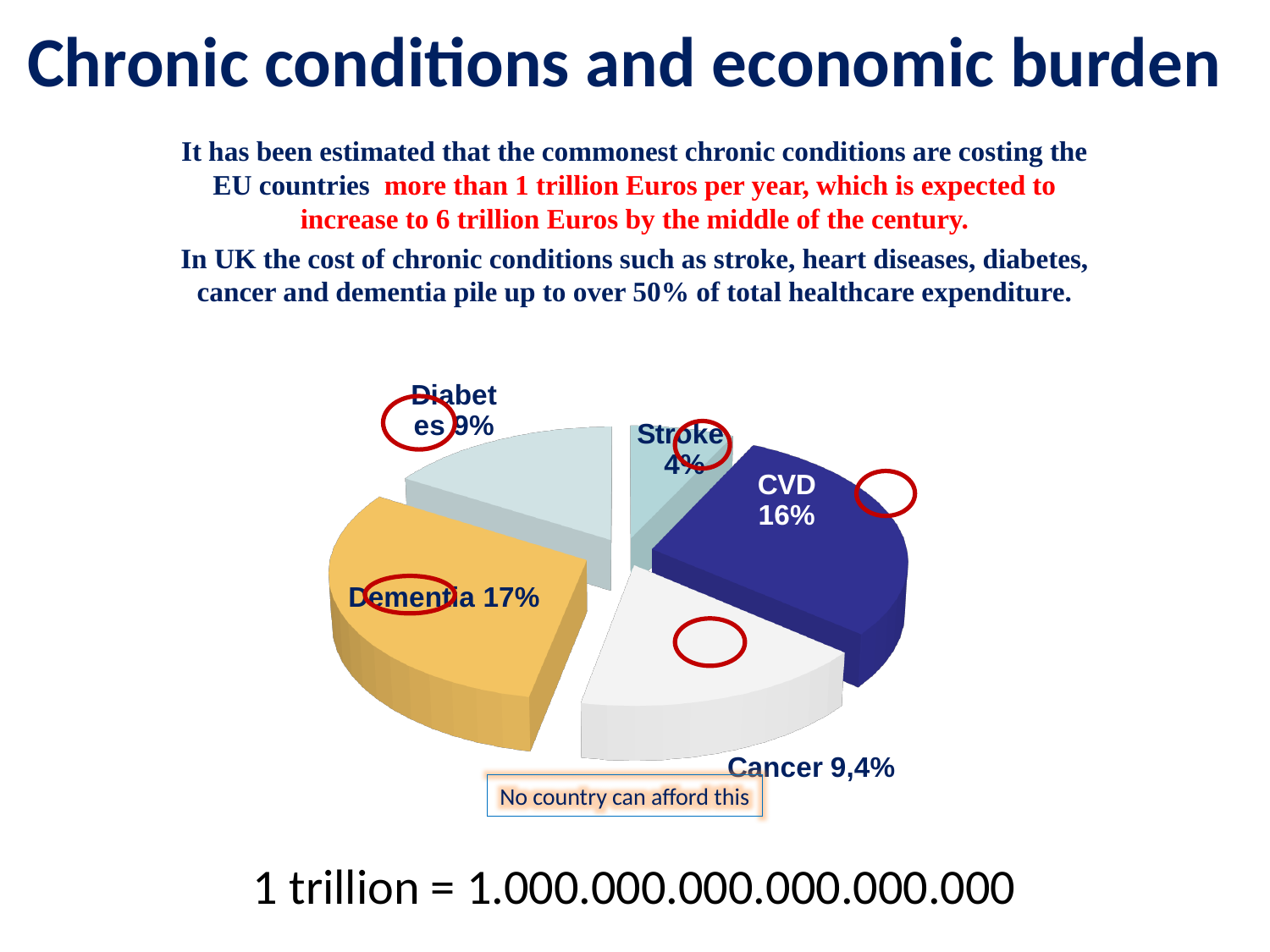

Chronic conditions and economic burden
It has been estimated that the commonest chronic conditions are costing the EU countries  more than 1 trillion Euros per year, which is expected to increase to 6 trillion Euros by the middle of the century.
In UK the cost of chronic conditions such as stroke, heart diseases, diabetes, cancer and dementia pile up to over 50% of total healthcare expenditure.

[unsupported chart]

No country can afford this
1 trillion = 1.000.000.000.000.000.000